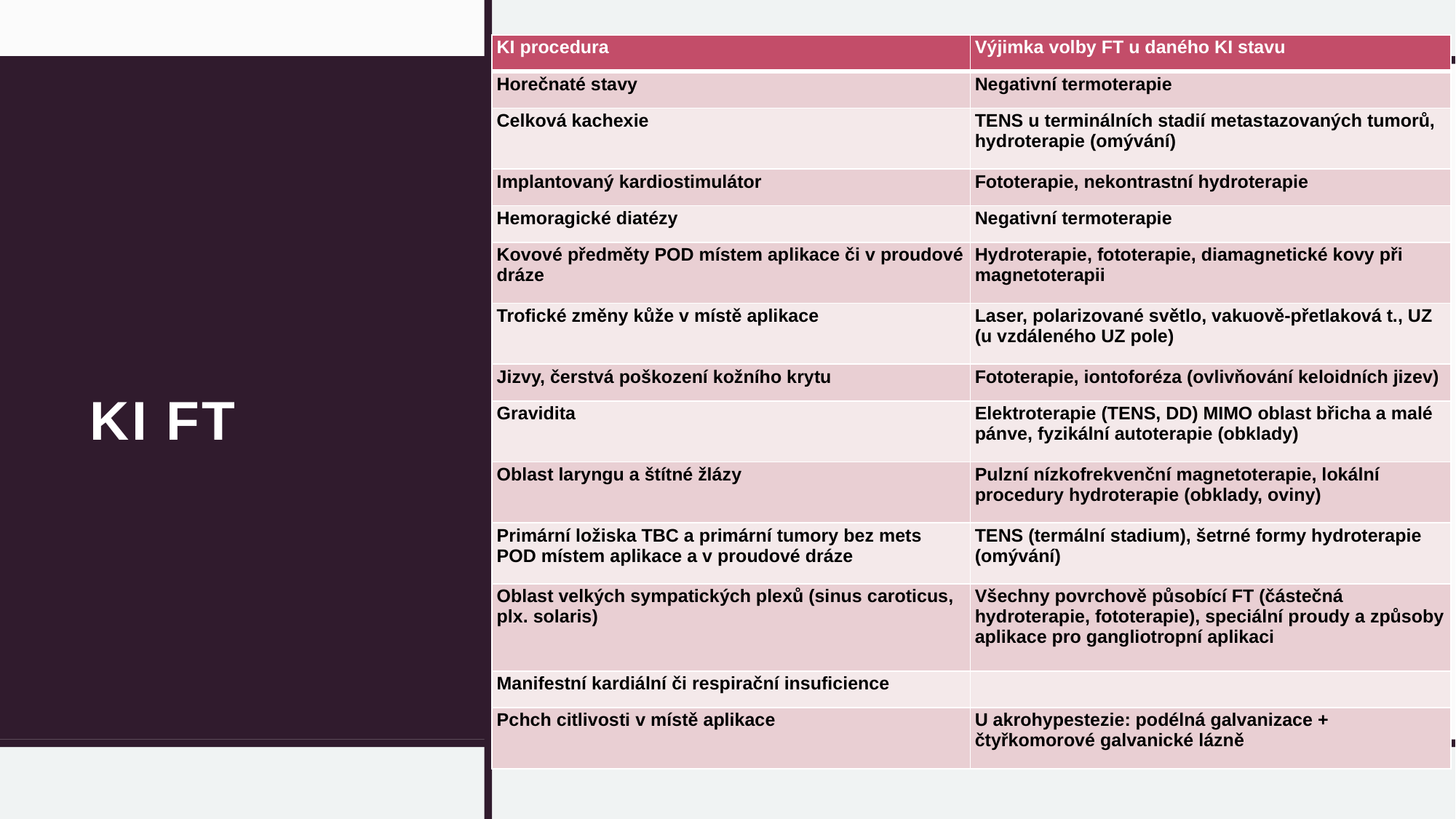

| KI procedura | Výjimka volby FT u daného KI stavu |
| --- | --- |
| Horečnaté stavy | Negativní termoterapie |
| Celková kachexie | TENS u terminálních stadií metastazovaných tumorů, hydroterapie (omývání) |
| Implantovaný kardiostimulátor | Fototerapie, nekontrastní hydroterapie |
| Hemoragické diatézy | Negativní termoterapie |
| Kovové předměty POD místem aplikace či v proudové dráze | Hydroterapie, fototerapie, diamagnetické kovy při magnetoterapii |
| Trofické změny kůže v místě aplikace | Laser, polarizované světlo, vakuově-přetlaková t., UZ (u vzdáleného UZ pole) |
| Jizvy, čerstvá poškození kožního krytu | Fototerapie, iontoforéza (ovlivňování keloidních jizev) |
| Gravidita | Elektroterapie (TENS, DD) MIMO oblast břicha a malé pánve, fyzikální autoterapie (obklady) |
| Oblast laryngu a štítné žlázy | Pulzní nízkofrekvenční magnetoterapie, lokální procedury hydroterapie (obklady, oviny) |
| Primární ložiska TBC a primární tumory bez mets POD místem aplikace a v proudové dráze | TENS (termální stadium), šetrné formy hydroterapie (omývání) |
| Oblast velkých sympatických plexů (sinus caroticus, plx. solaris) | Všechny povrchově působící FT (částečná hydroterapie, fototerapie), speciální proudy a způsoby aplikace pro gangliotropní aplikaci |
| Manifestní kardiální či respirační insuficience |  |
| Pchch citlivosti v místě aplikace | U akrohypestezie: podélná galvanizace + čtyřkomorové galvanické lázně |

# KI FT